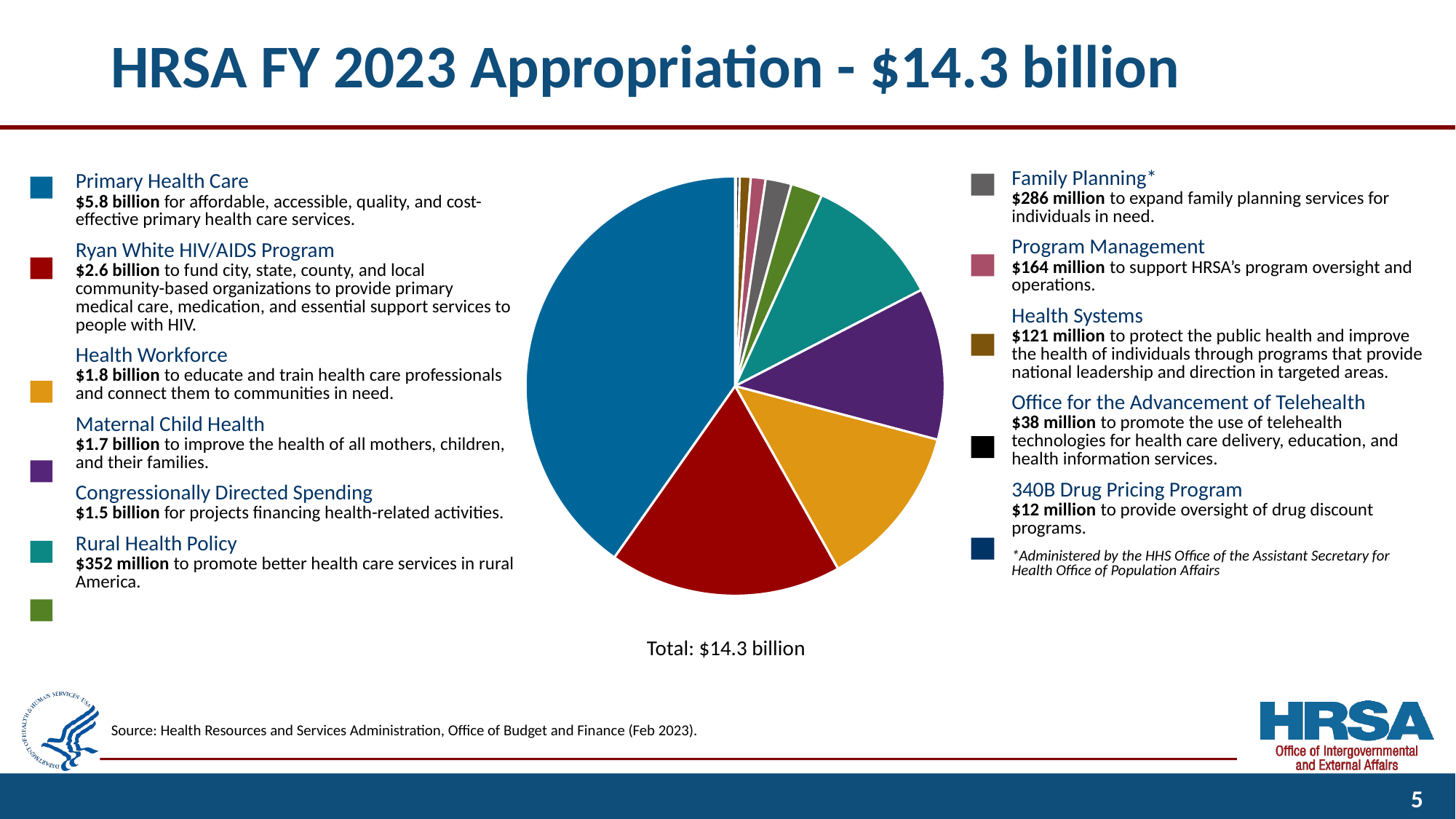

# HRSA FY 2023 Appropriation - $14.3 billion

### Chart

| Category | HRSA FY 2023 Appropiation |
|---|---|
| 340B Drug Pricing Program | 12238000.0 |
| Office for the Advancement of Telehealth | 38050000.0 |
| Health Systems | 121209000.0 |
| Program Management  | 163800000.0 |
| Family Planning | 286479000.0 |
| Rural Health Policy | 352407000.0 |
| Congressionally Directed Spending | 1521681000.0 |
| Maternal & Child Health | 1677088000.0 |
| Health Workforce | 1820810000.0 |
| Ryan White | 2571041000.0 |
| Primary Health Care   | 5764120000.0 |
Total: $14.3 billion
| Family Planning\* $286 million to expand family planning services for individuals in need. |
| --- |
| Program Management $164 million to support HRSA’s program oversight and operations. |
| Health Systems $121 million to protect the public health and improve the health of individuals through programs that provide national leadership and direction in targeted areas. |
| Office for the Advancement of Telehealth $38 million to promote the use of telehealth technologies for health care delivery, education, and health information services. |
| 340B Drug Pricing Program $12 million to provide oversight of drug discount programs. |
| \*Administered by the HHS Office of the Assistant Secretary for Health Office of Population Affairs |
| Primary Health Care $5.8 billion for affordable, accessible, quality, and cost-effective primary health care services. |
| --- |
| Ryan White HIV/AIDS Program $2.6 billion to fund city, state, county, and local community-based organizations to provide primary medical care, medication, and essential support services to people with HIV. |
| Health Workforce $1.8 billion to educate and train health care professionals and connect them to communities in need. |
| Maternal Child Health $1.7 billion to improve the health of all mothers, children, and their families. |
| Congressionally Directed Spending $1.5 billion for projects financing health-related activities. |
| Rural Health Policy $352 million to promote better health care services in rural America. |

Source: Health Resources and Services Administration, Office of Budget and Finance (Feb 2023).
5